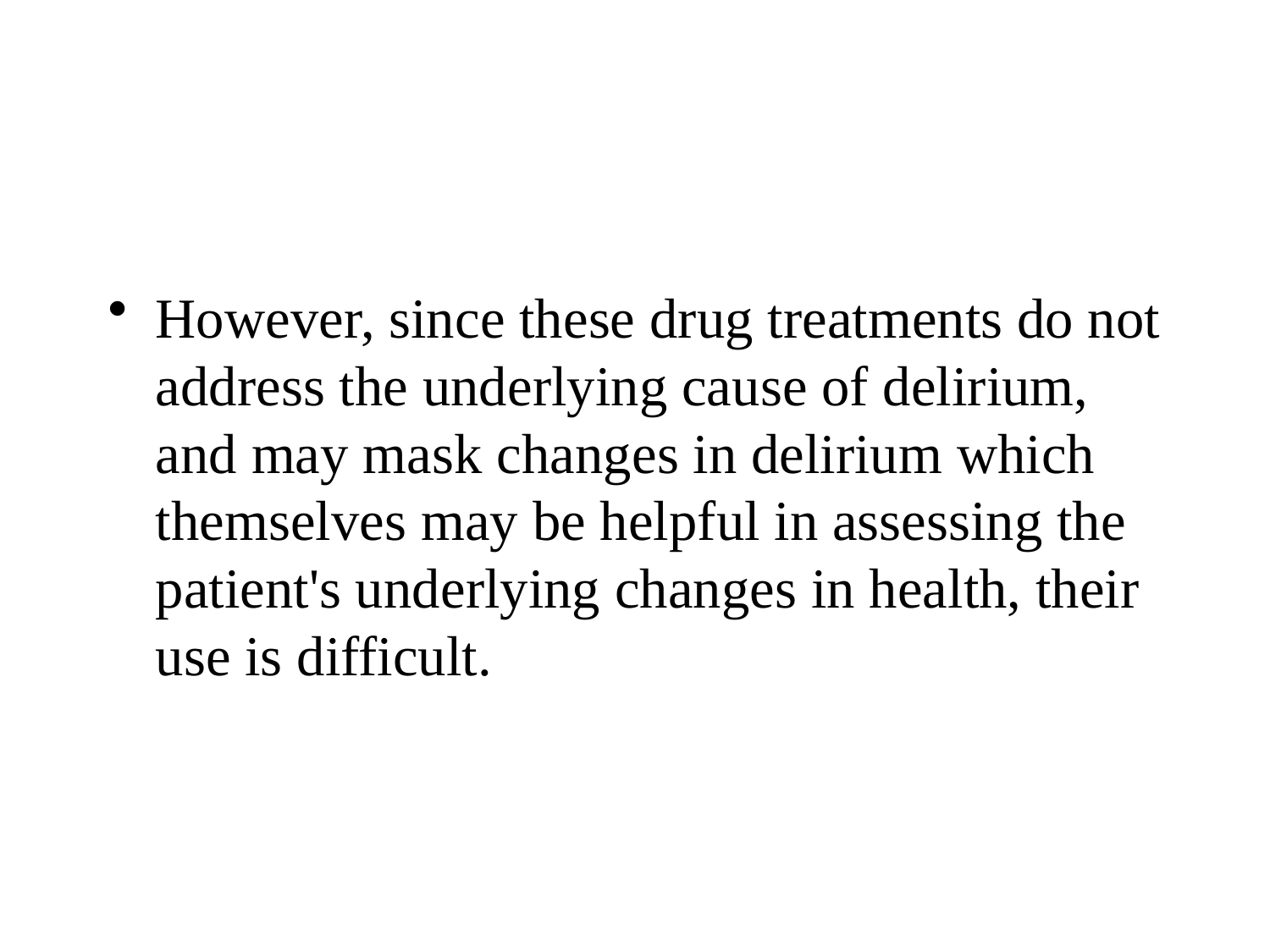

#
However, since these drug treatments do not address the underlying cause of delirium, and may mask changes in delirium which themselves may be helpful in assessing the patient's underlying changes in health, their use is difficult.